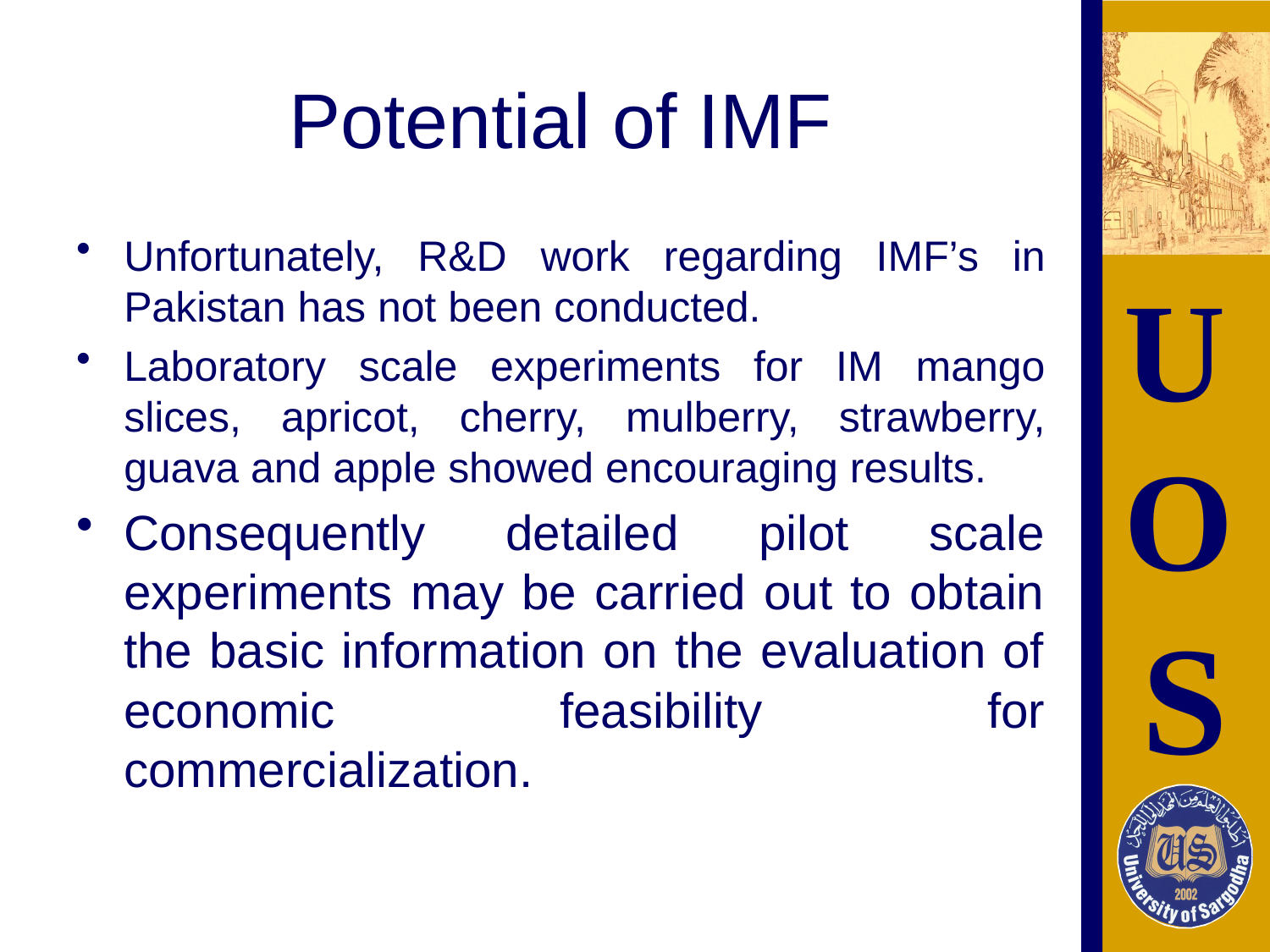

# Potential of IMF
Unfortunately, R&D work regarding IMF’s in Pakistan has not been conducted.
Laboratory scale experiments for IM mango slices, apricot, cherry, mulberry, strawberry, guava and apple showed encouraging results.
Consequently detailed pilot scale experiments may be carried out to obtain the basic information on the evaluation of economic feasibility for commercialization.